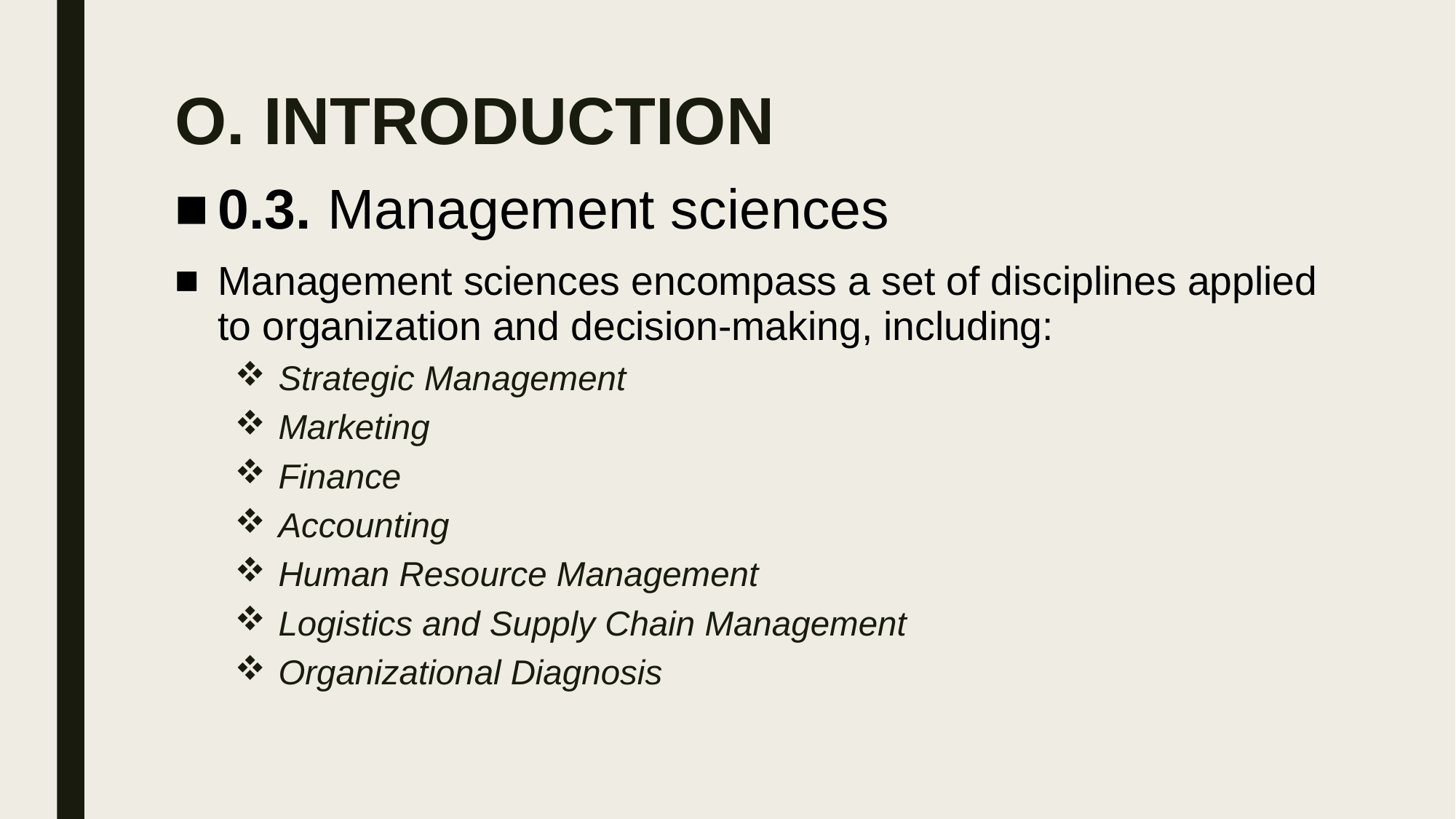

# O. INTRODUCTION
0.3. Management sciences
Management sciences encompass a set of disciplines applied to organization and decision-making, including:
Strategic Management
Marketing
Finance
Accounting
Human Resource Management
Logistics and Supply Chain Management
Organizational Diagnosis